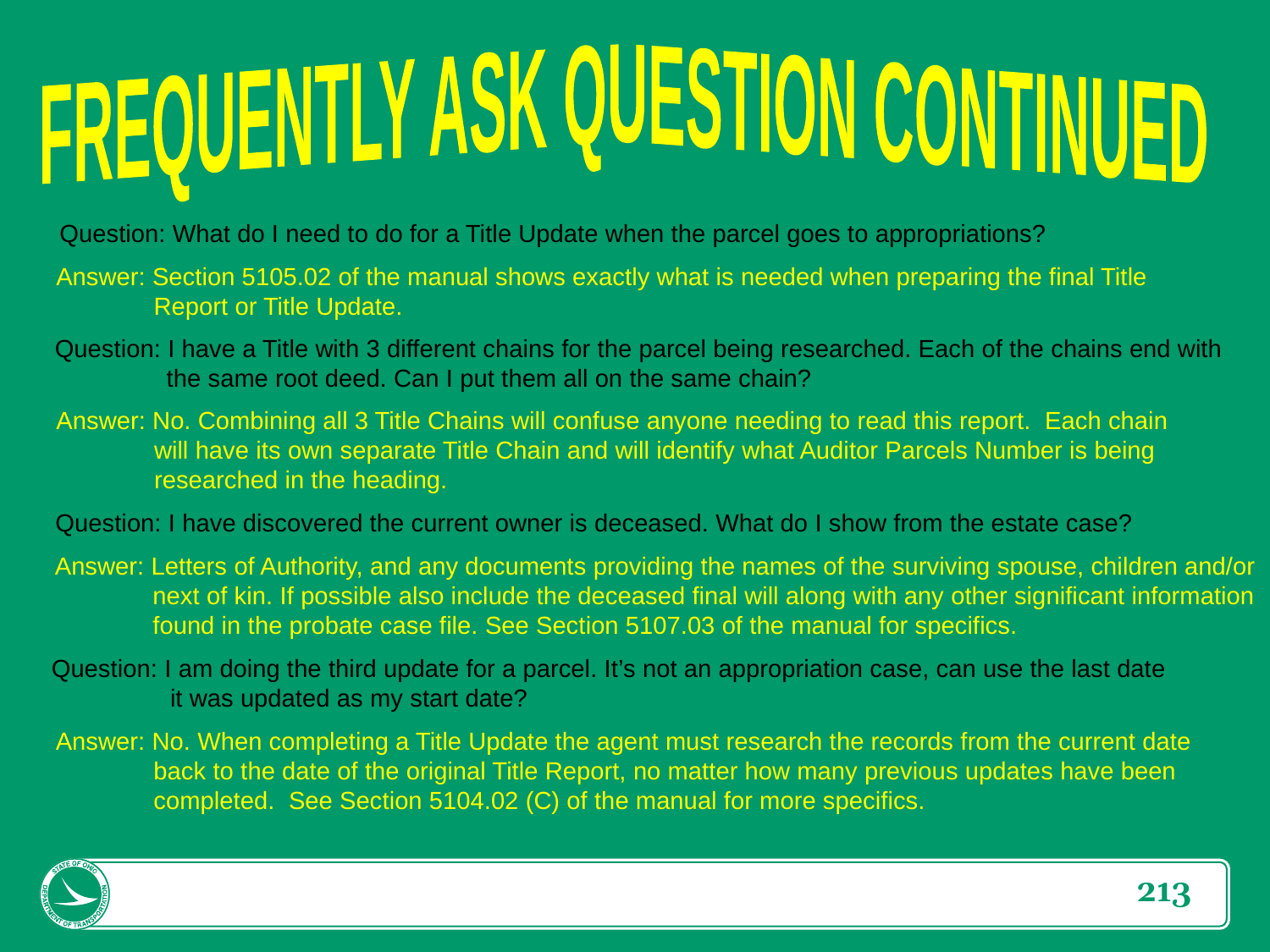

FREQUENTLY ASK QUESTION CONTINUED
Question: What do I need to do for a Title Update when the parcel goes to appropriations?
Answer: Section 5105.02 of the manual shows exactly what is needed when preparing the final Title
              Report or Title Update.
Question: I have a Title with 3 different chains for the parcel being researched. Each of the chains end with
                the same root deed. Can I put them all on the same chain?
Answer: No. Combining all 3 Title Chains will confuse anyone needing to read this report.  Each chain
              will have its own separate Title Chain and will identify what Auditor Parcels Number is being
              researched in the heading.
Question: I have discovered the current owner is deceased. What do I show from the estate case?
Answer: Letters of Authority, and any documents providing the names of the surviving spouse, children and/or
              next of kin. If possible also include the deceased final will along with any other significant information
              found in the probate case file. See Section 5107.03 of the manual for specifics.
Question: I am doing the third update for a parcel. It’s not an appropriation case, can use the last date
                 it was updated as my start date?
Answer: No. When completing a Title Update the agent must research the records from the current date
              back to the date of the original Title Report, no matter how many previous updates have been
              completed.  See Section 5104.02 (C) of the manual for more specifics.